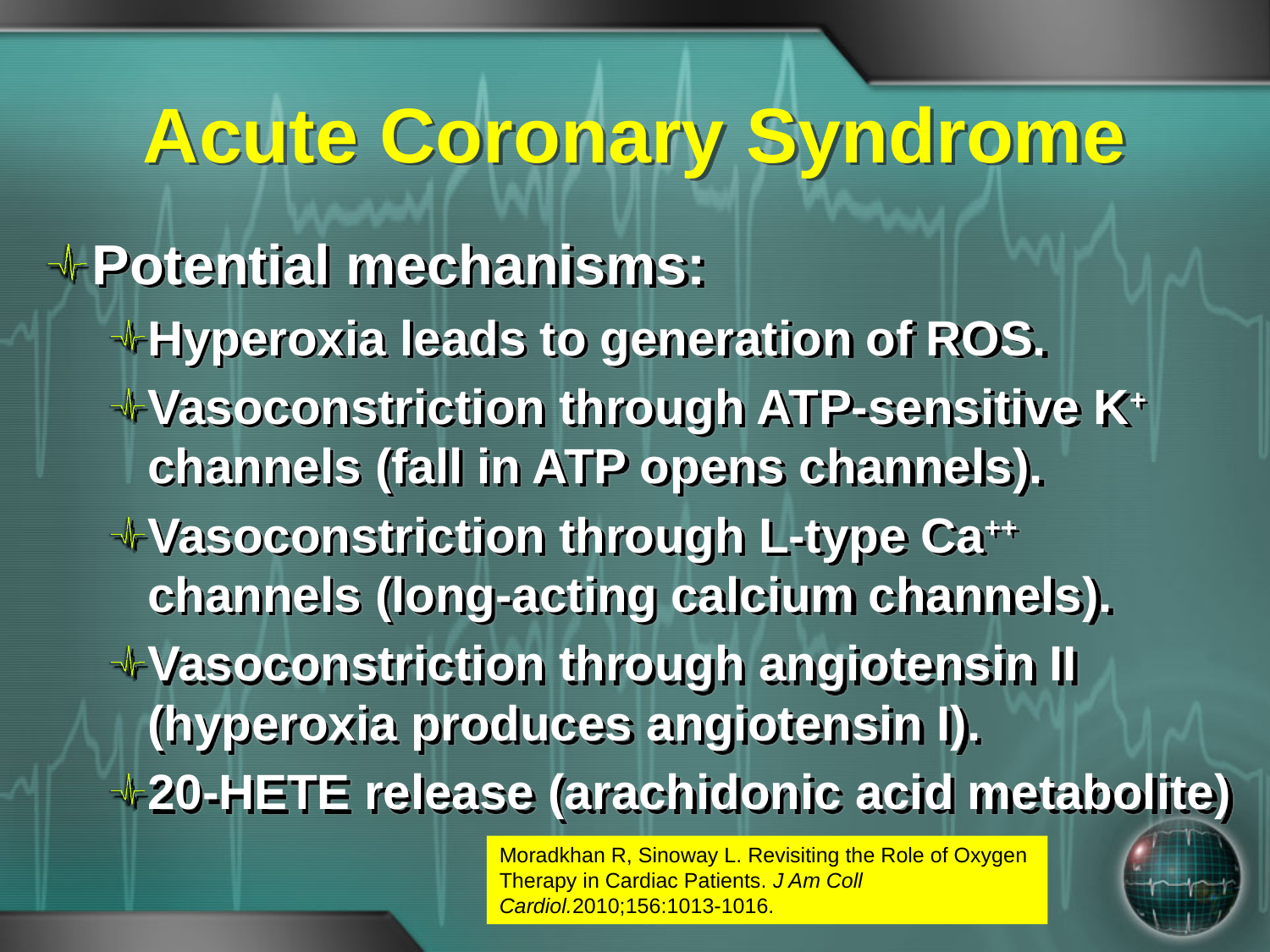

# Acute Coronary Syndrome
Potential mechanisms:
Hyperoxia leads to generation of ROS.
Vasoconstriction through ATP-sensitive K+ channels (fall in ATP opens channels).
Vasoconstriction through L-type Ca++ channels (long-acting calcium channels).
Vasoconstriction through angiotensin II (hyperoxia produces angiotensin I).
20-HETE release (arachidonic acid metabolite)
Moradkhan R, Sinoway L. Revisiting the Role of Oxygen Therapy in Cardiac Patients. J Am Coll Cardiol.2010;156:1013-1016.